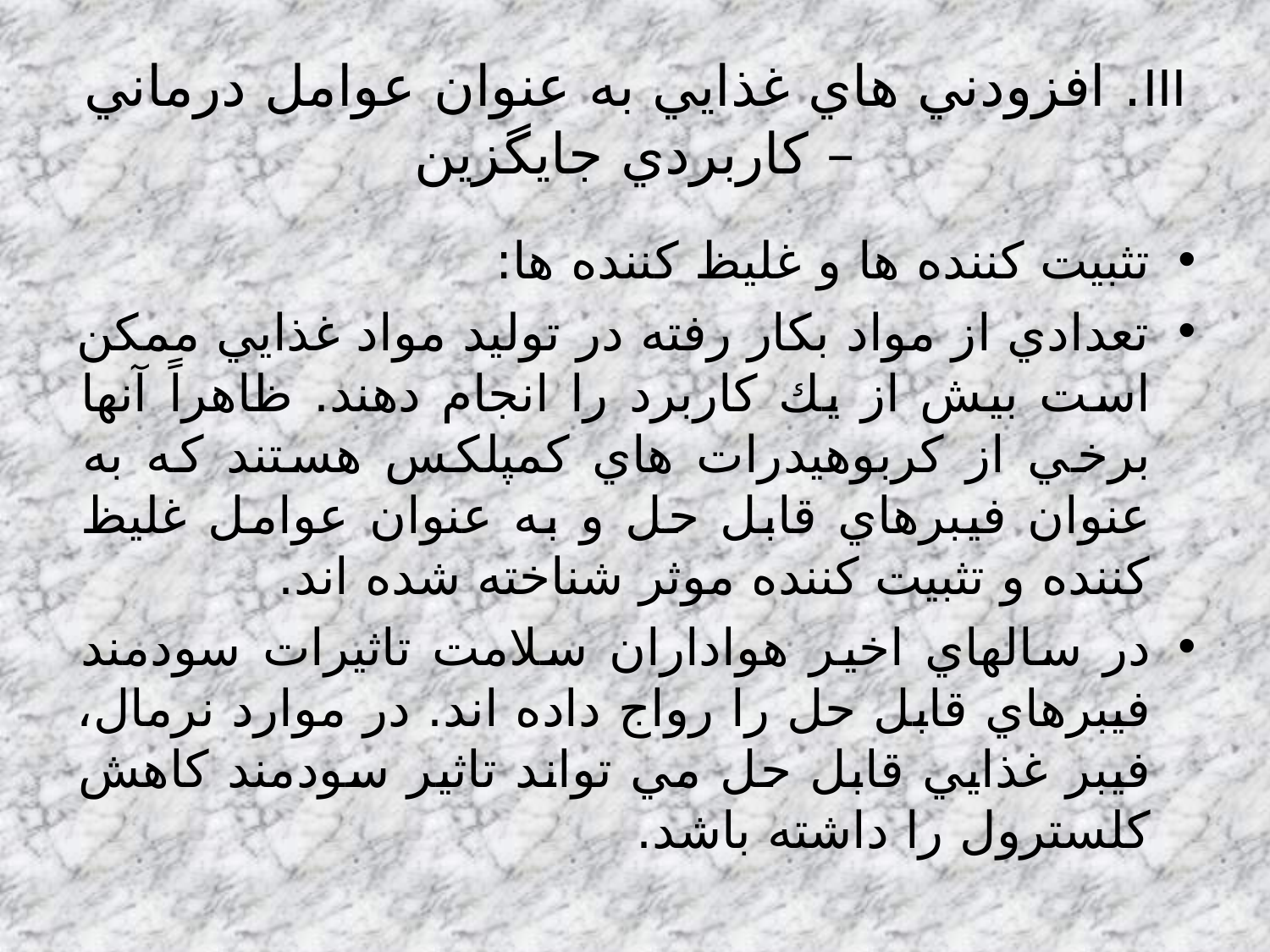

# III. افزودني هاي غذايي به عنوان عوامل درماني – كاربردي جايگزين
تثبيت كننده ها و غليظ كننده ها:
تعدادي از مواد بكار رفته در توليد مواد غذايي ممكن است بيش از يك كاربرد را انجام دهند. ظاهراً آنها برخي از كربوهيدرات هاي كمپلكس هستند كه به عنوان فيبرهاي قابل حل و به عنوان عوامل غليظ كننده و تثبيت كننده موثر شناخته شده اند.
در سالهاي اخير هواداران سلامت تاثيرات سودمند فيبرهاي قابل حل را رواج داده اند. در موارد نرمال، فيبر غذايي قابل حل مي تواند تاثير سودمند كاهش كلسترول را داشته باشد.